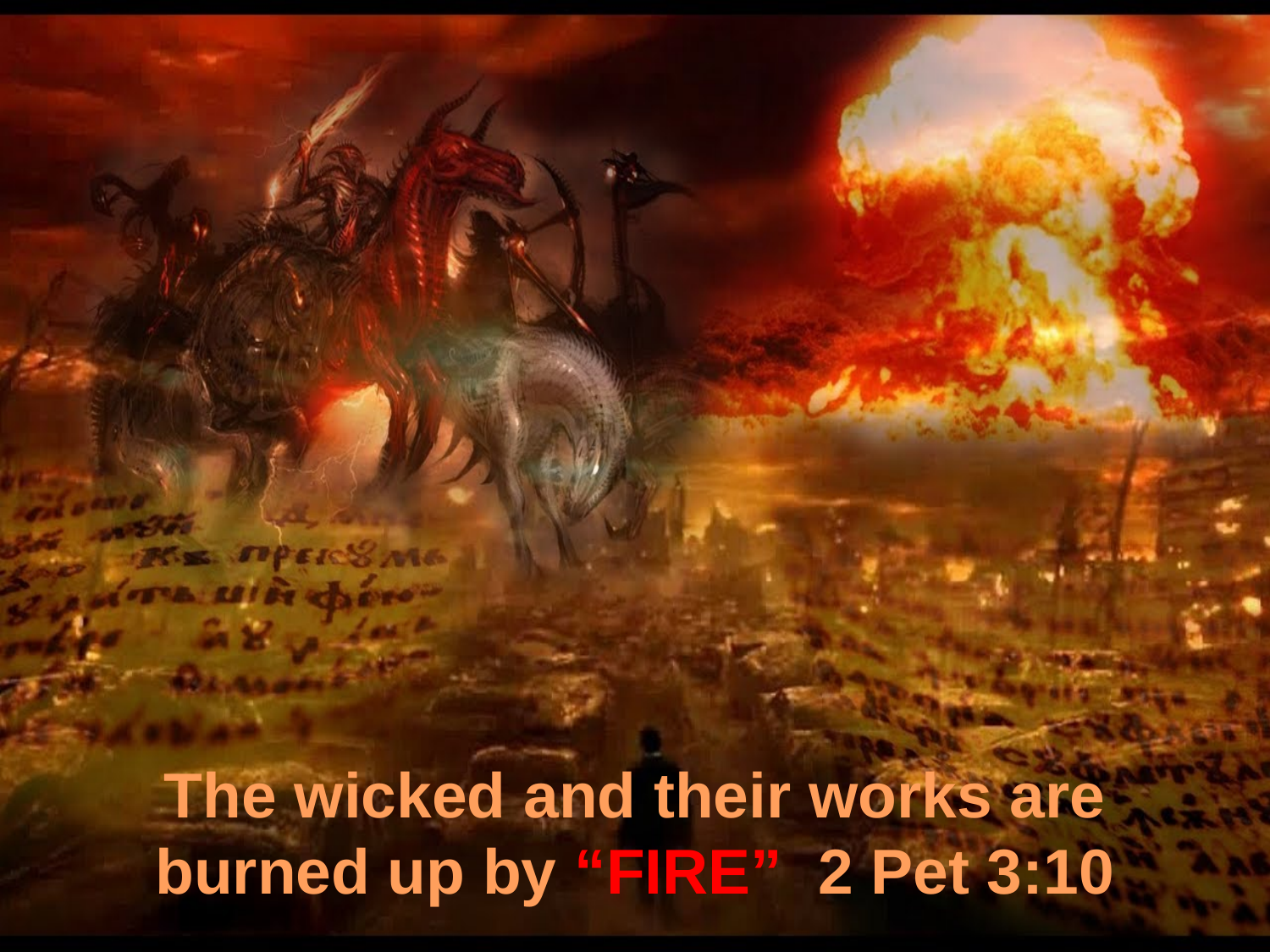

# The wicked and their works are burned up by “FIRE”  2 Pet 3:10